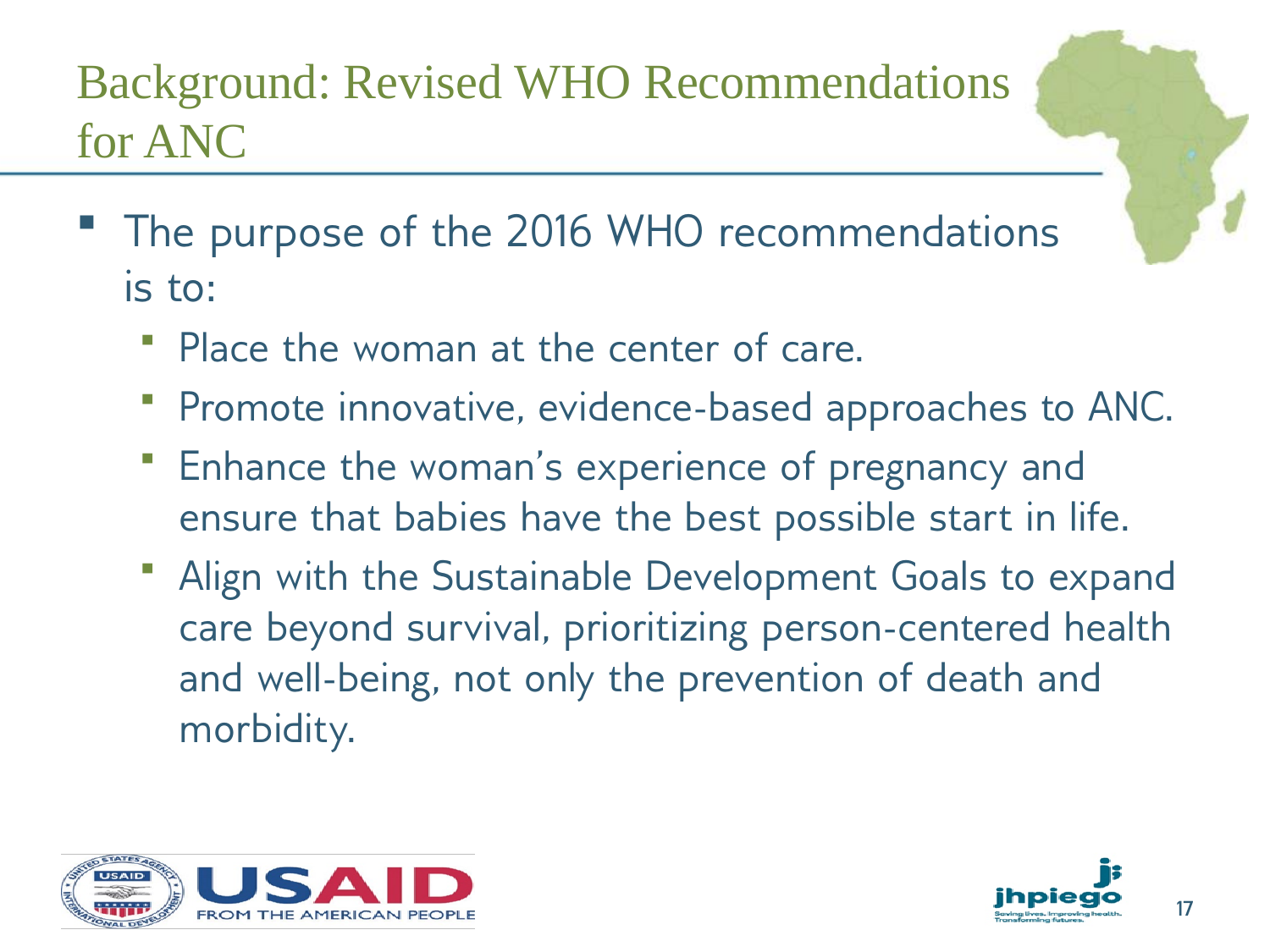

# Background: Revised WHO Recommendations for ANC
The purpose of the 2016 WHO recommendations
is to:
Place the woman at the center of care.
Promote innovative, evidence-based approaches to ANC.
Enhance the woman’s experience of pregnancy and ensure that babies have the best possible start in life.
Align with the Sustainable Development Goals to expand care beyond survival, prioritizing person-centered health and well-being, not only the prevention of death and morbidity.

17